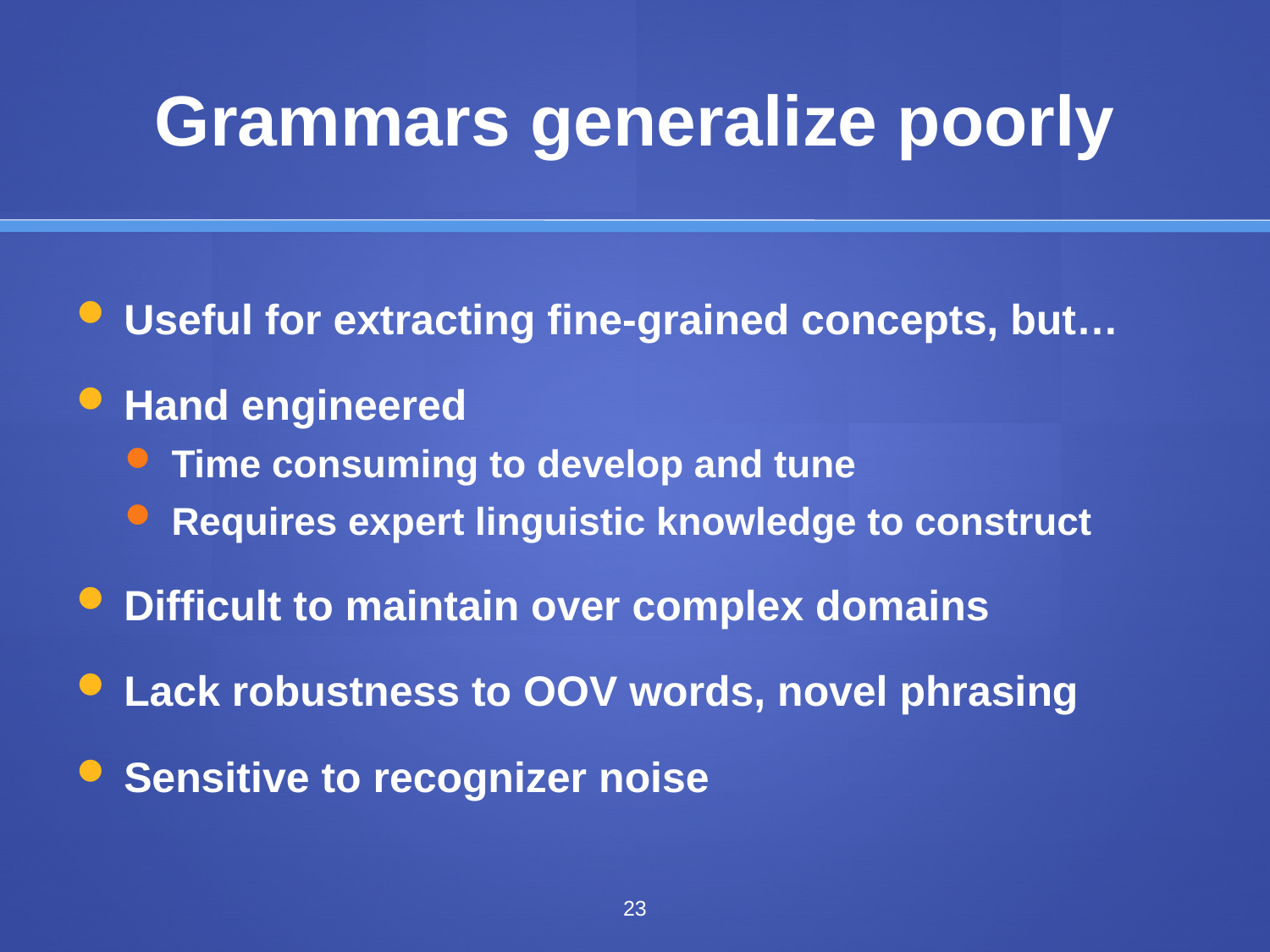

# Grammars generalize poorly
Useful for extracting fine-grained concepts, but…
Hand engineered
Time consuming to develop and tune
Requires expert linguistic knowledge to construct
Difficult to maintain over complex domains
Lack robustness to OOV words, novel phrasing
Sensitive to recognizer noise
23